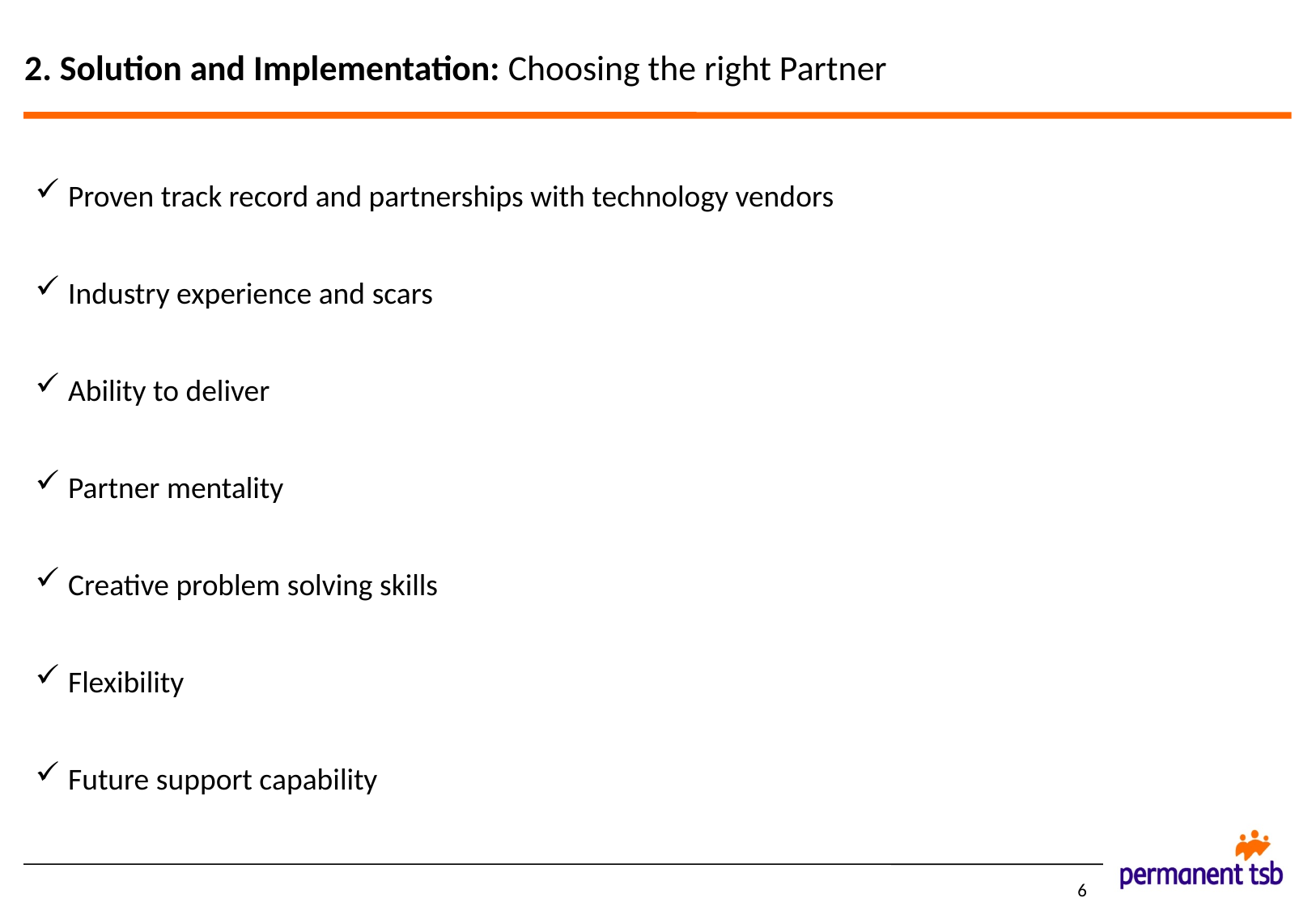

# 2. Solution and Implementation: Choosing the right Partner
Proven track record and partnerships with technology vendors

Industry experience and scars

Ability to deliver

Partner mentality

Creative problem solving skills

Flexibility

Future support capability